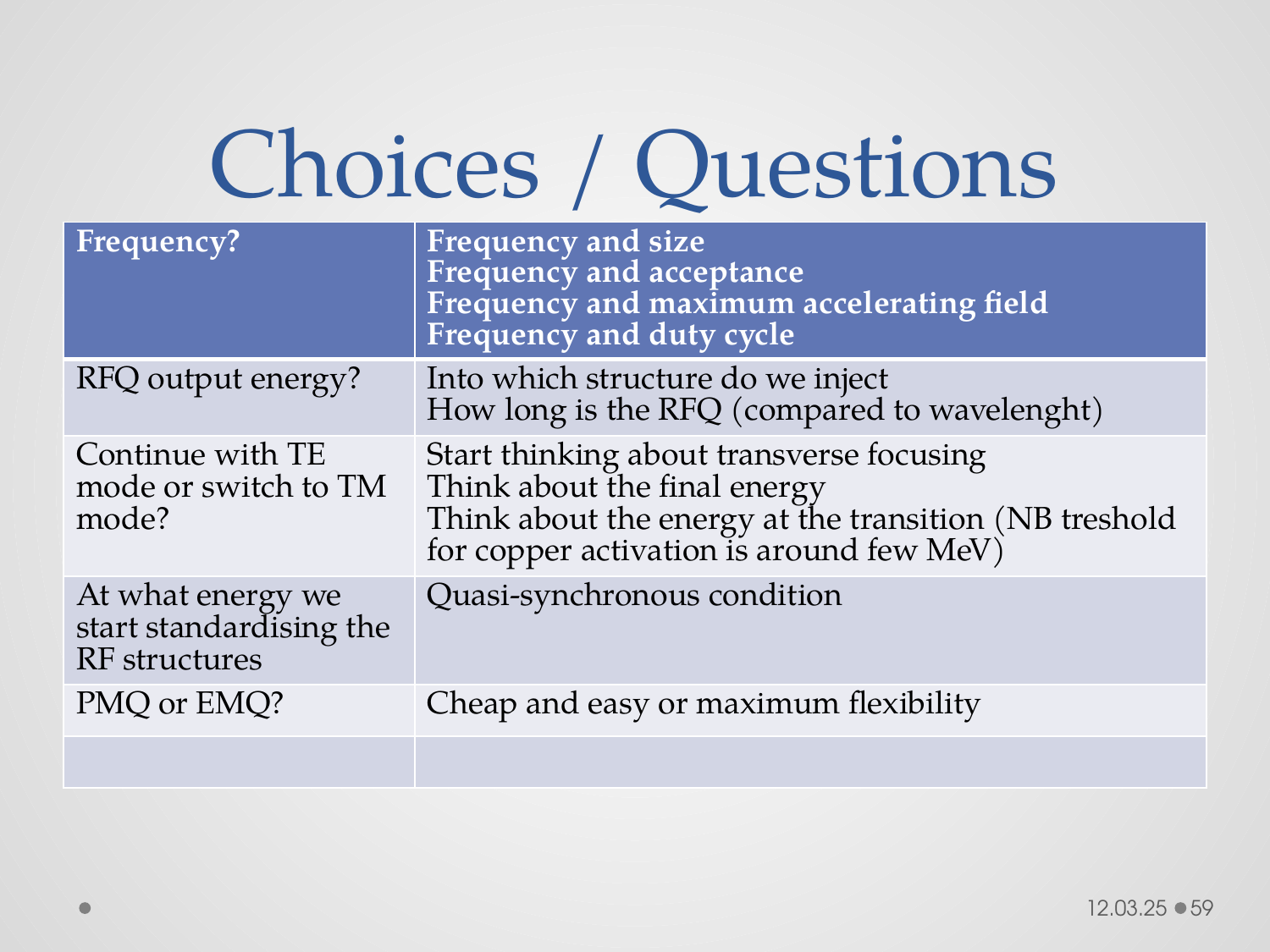

# Choices / Questions
| Frequency? | Frequency and size Frequency and acceptance Frequency and maximum accelerating field Frequency and duty cycle |
| --- | --- |
| RFQ output energy? | Into which structure do we inject How long is the RFQ (compared to wavelenght) |
| Continue with TE mode or switch to TM mode? | Start thinking about transverse focusing Think about the final energy Think about the energy at the transition (NB treshold for copper activation is around few MeV) |
| At what energy we start standardising the RF structures | Quasi-synchronous condition |
| PMQ or EMQ? | Cheap and easy or maximum flexibility |
|  |  |
12.03.25
59